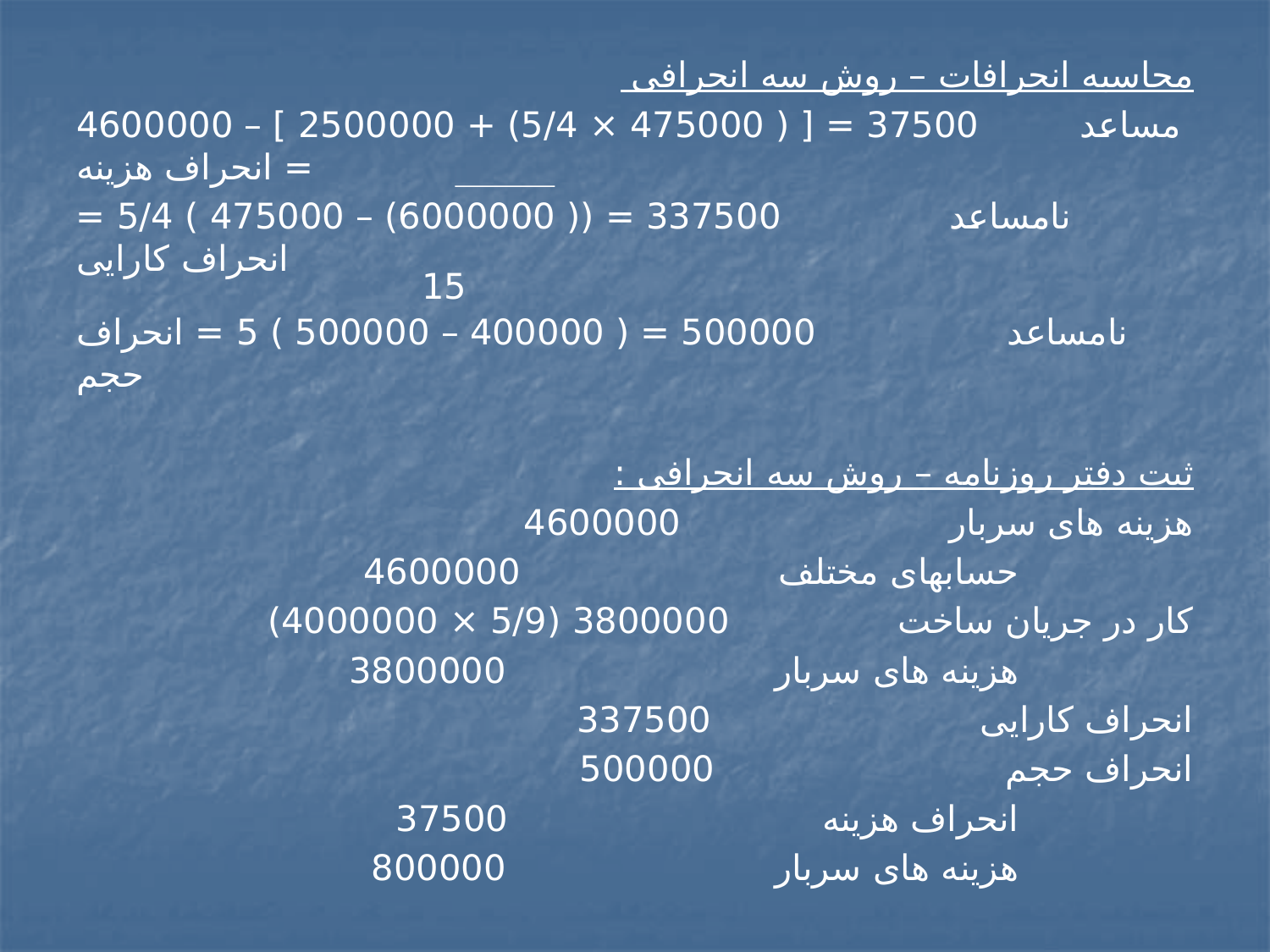

محاسبه انحرافات – روش سه انحرافی
مساعد         37500 = [ ( 475000 × 5/4) + 2500000 ] – 4600000 = انحراف هزینه
 نامساعد               337500 = (( 6000000) – 475000 ) 5/4 = انحراف کارایی
                                     15
نامساعد                 500000 = ( 400000 – 500000 ) 5 = انحراف حجم

ثبت دفتر روزنامه – روش سه انحرافی :
	هزینه های سربار                        4600000
			حسابهای مختلف                       4600000
	کار در جریان ساخت               3800000 (5/9 × 4000000)
			هزینه های سربار                        3800000
	انحراف کارایی                        337500
	انحراف حجم                          500000
			انحراف هزینه                            37500
			هزینه های سربار                        800000